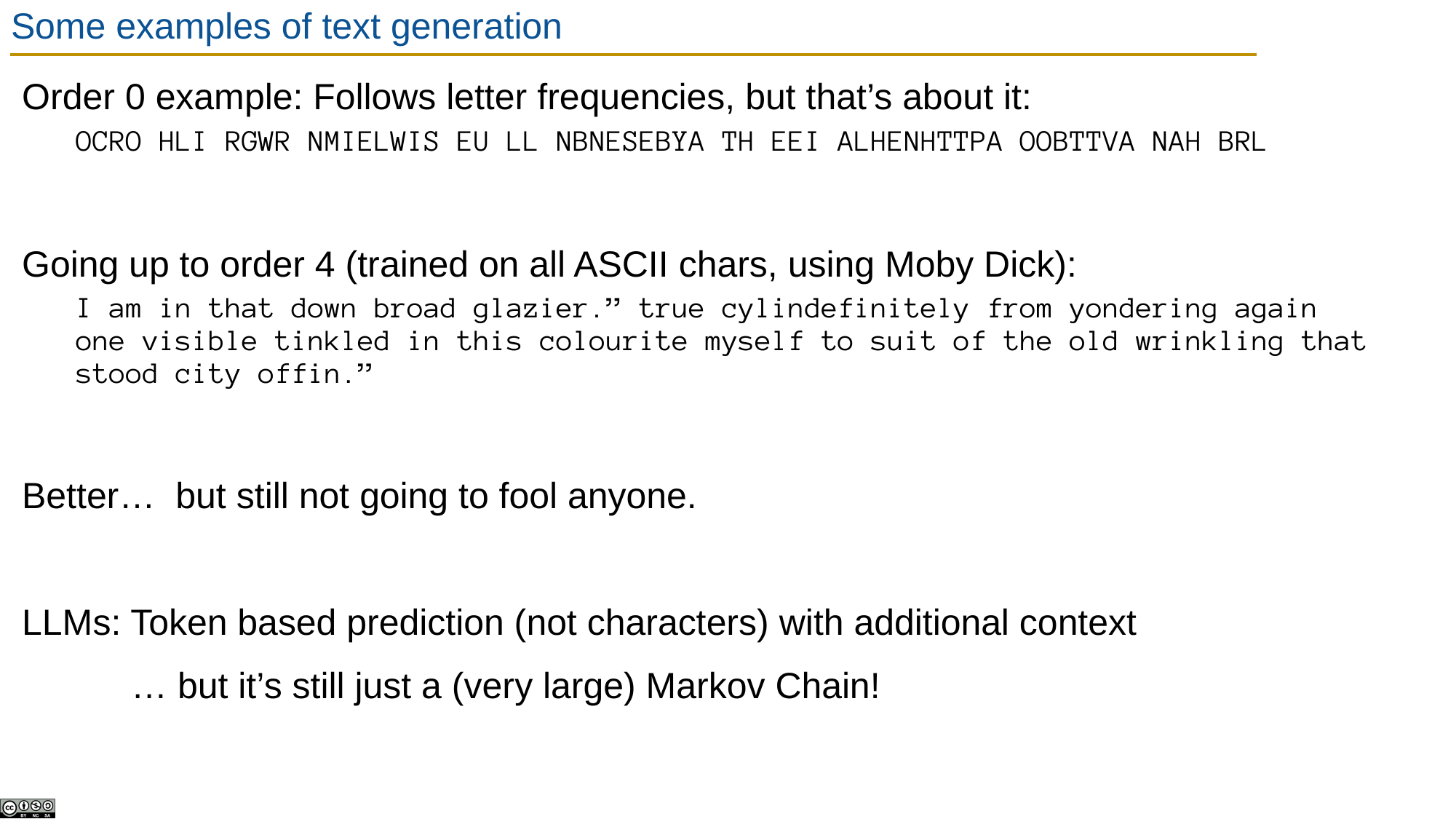

# Some examples of text generation
Order 0 example: Follows letter frequencies, but that’s about it:
OCRO HLI RGWR NMIELWIS EU LL NBNESEBYA TH EEI ALHENHTTPA OOBTTVA NAH BRL

Going up to order 4 (trained on all ASCII chars, using Moby Dick):
I am in that down broad glazier.” true cylindefinitely from yondering again one visible tinkled in this colourite myself to suit of the old wrinkling that stood city offin.”

Better…  but still not going to fool anyone.

LLMs: Token based prediction (not characters) with additional context
	… but it’s still just a (very large) Markov Chain!